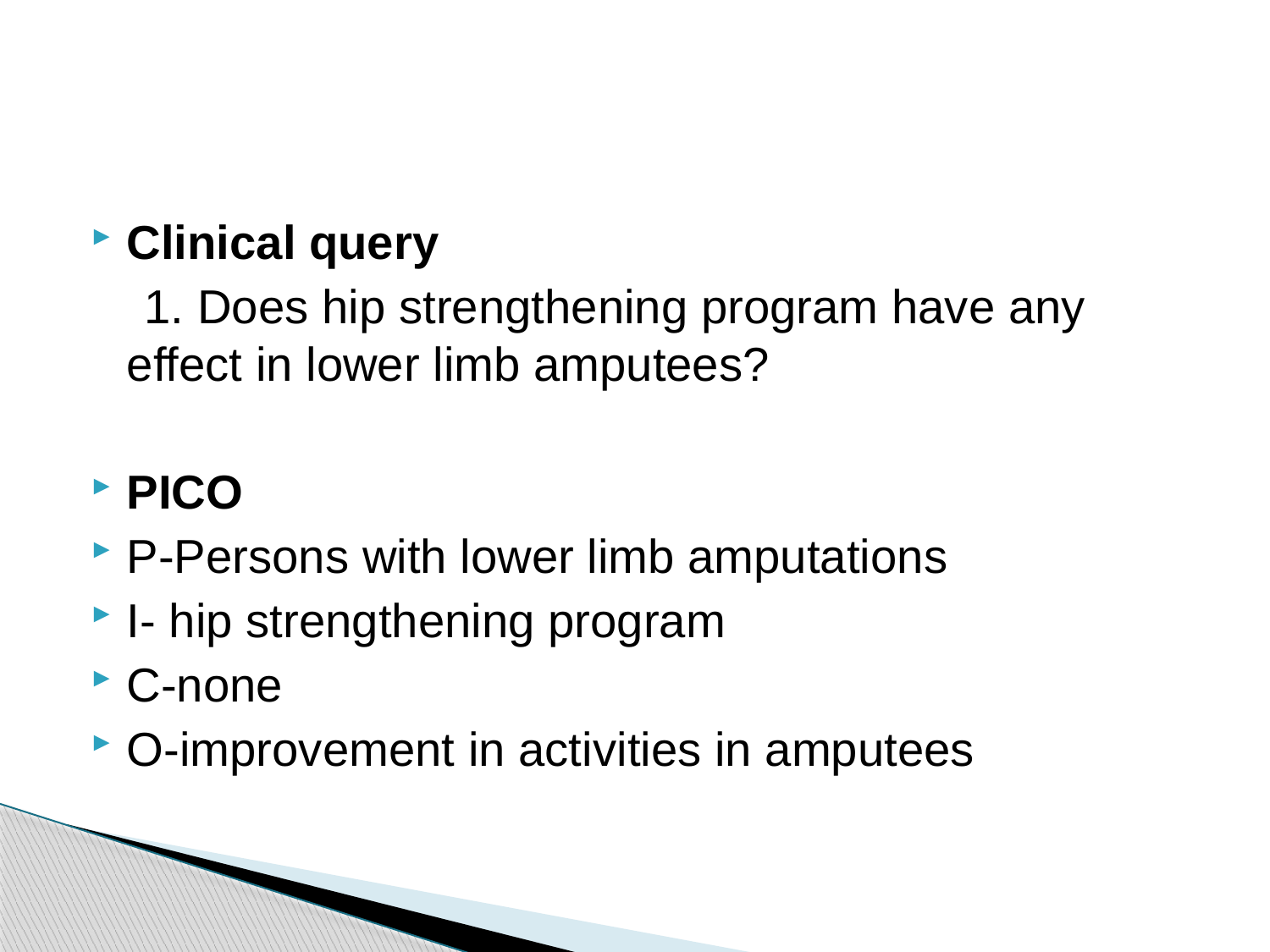

#
Clinical query
    1. Does hip strengthening program have any effect in lower limb amputees?

PICO
P-Persons with lower limb amputations
I- hip strengthening program
C-none
O-improvement in activities in amputees